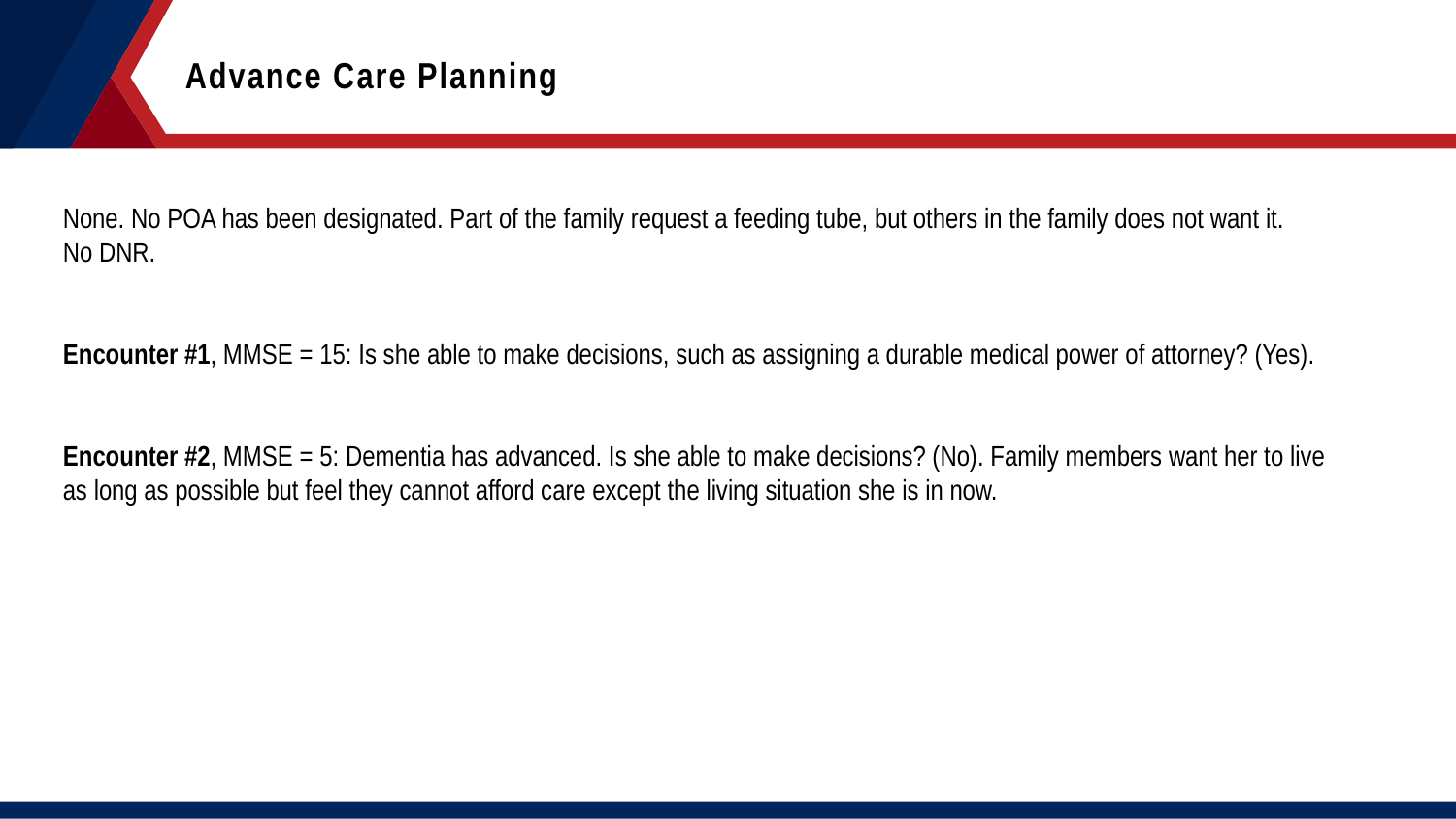

Advance Care Planning
None. No POA has been designated. Part of the family request a feeding tube, but others in the family does not want it.
No DNR.

Encounter #1, MMSE = 15: Is she able to make decisions, such as assigning a durable medical power of attorney? (Yes).

Encounter #2, MMSE = 5: Dementia has advanced. Is she able to make decisions? (No). Family members want her to live as long as possible but feel they cannot afford care except the living situation she is in now.